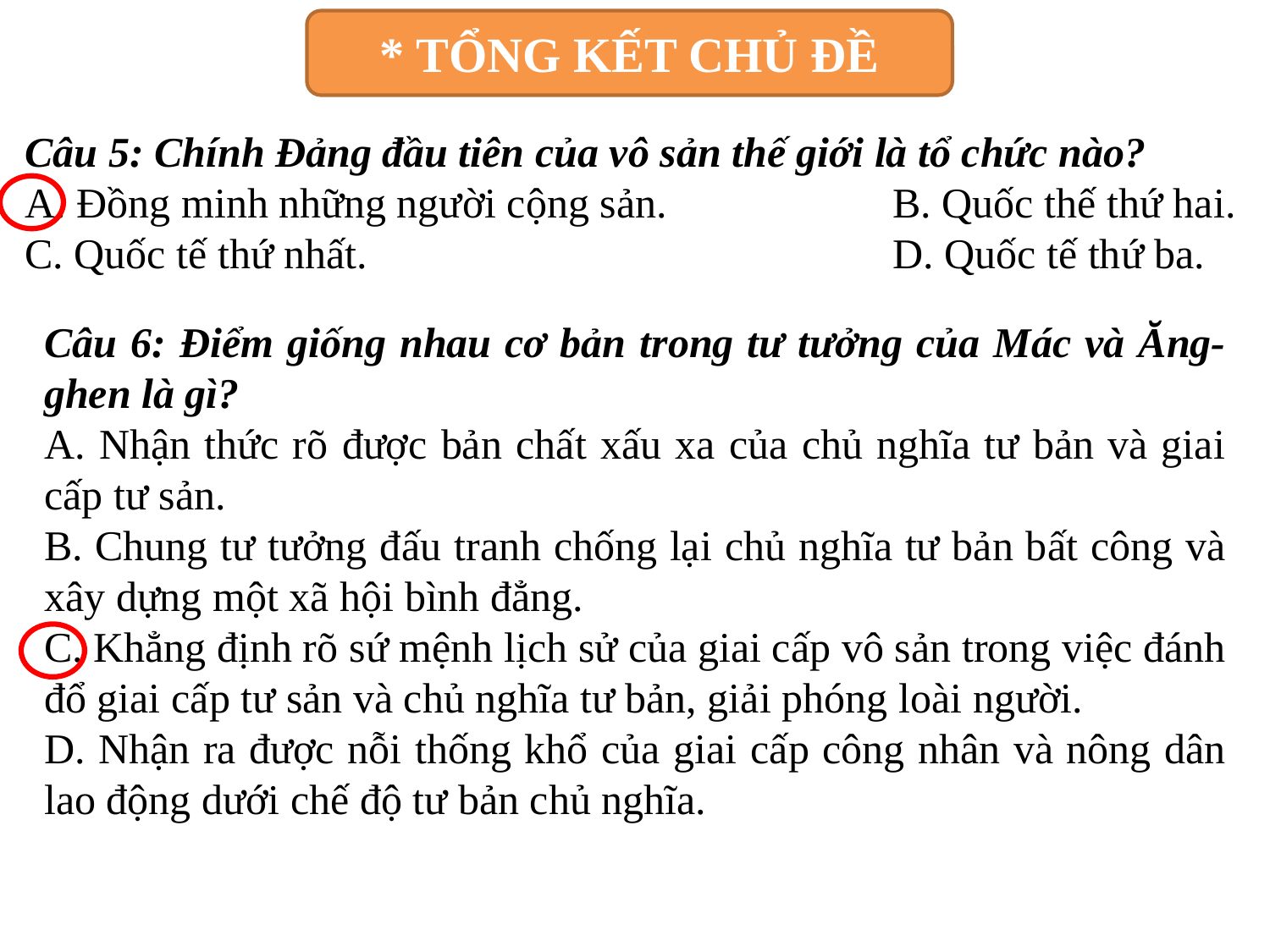

* TỔNG KẾT CHỦ ĐỀ
Câu 5: Chính Đảng đầu tiên của vô sản thế giới là tổ chức nào?
A. Đồng minh những người cộng sản.	          B. Quốc thế thứ hai.
C. Quốc tế thứ nhất.			                      D. Quốc tế thứ ba.

Câu 6: Điểm giống nhau cơ bản trong tư tưởng của Mác và Ăng-ghen là gì?
A. Nhận thức rõ được bản chất xấu xa của chủ nghĩa tư bản và giai cấp tư sản.
B. Chung tư tưởng đấu tranh chống lại chủ nghĩa tư bản bất công và xây dựng một xã hội bình đẳng.
C. Khẳng định rõ sứ mệnh lịch sử của giai cấp vô sản trong việc đánh đổ giai cấp tư sản và chủ nghĩa tư bản, giải phóng loài người.
D. Nhận ra được nỗi thống khổ của giai cấp công nhân và nông dân lao động dưới chế độ tư bản chủ nghĩa.